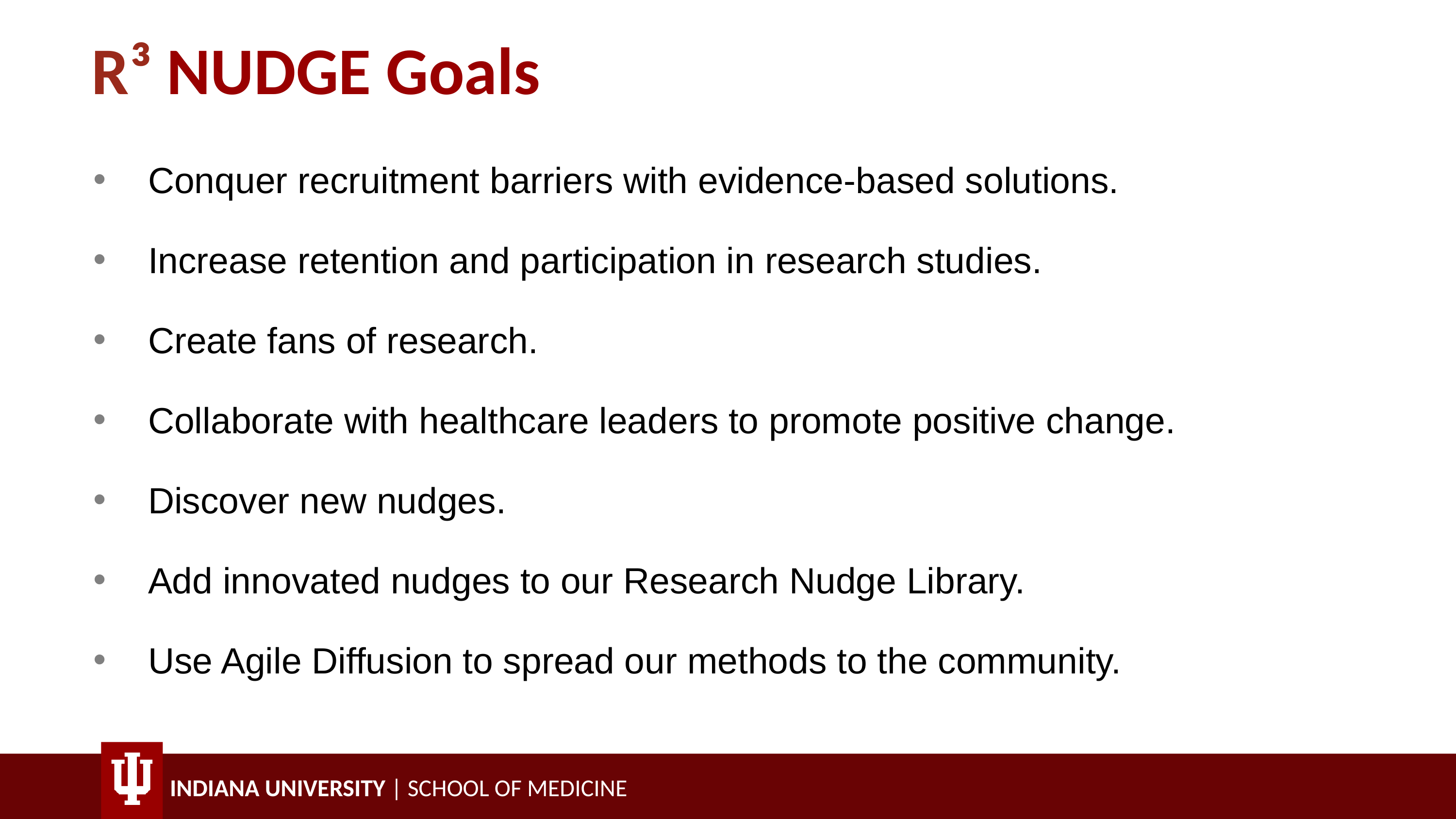

# R³ NUDGE Goals
Conquer recruitment barriers with evidence-based solutions.
Increase retention and participation in research studies.
Create fans of research.
Collaborate with healthcare leaders to promote positive change.
Discover new nudges.
Add innovated nudges to our Research Nudge Library.
Use Agile Diffusion to spread our methods to the community.